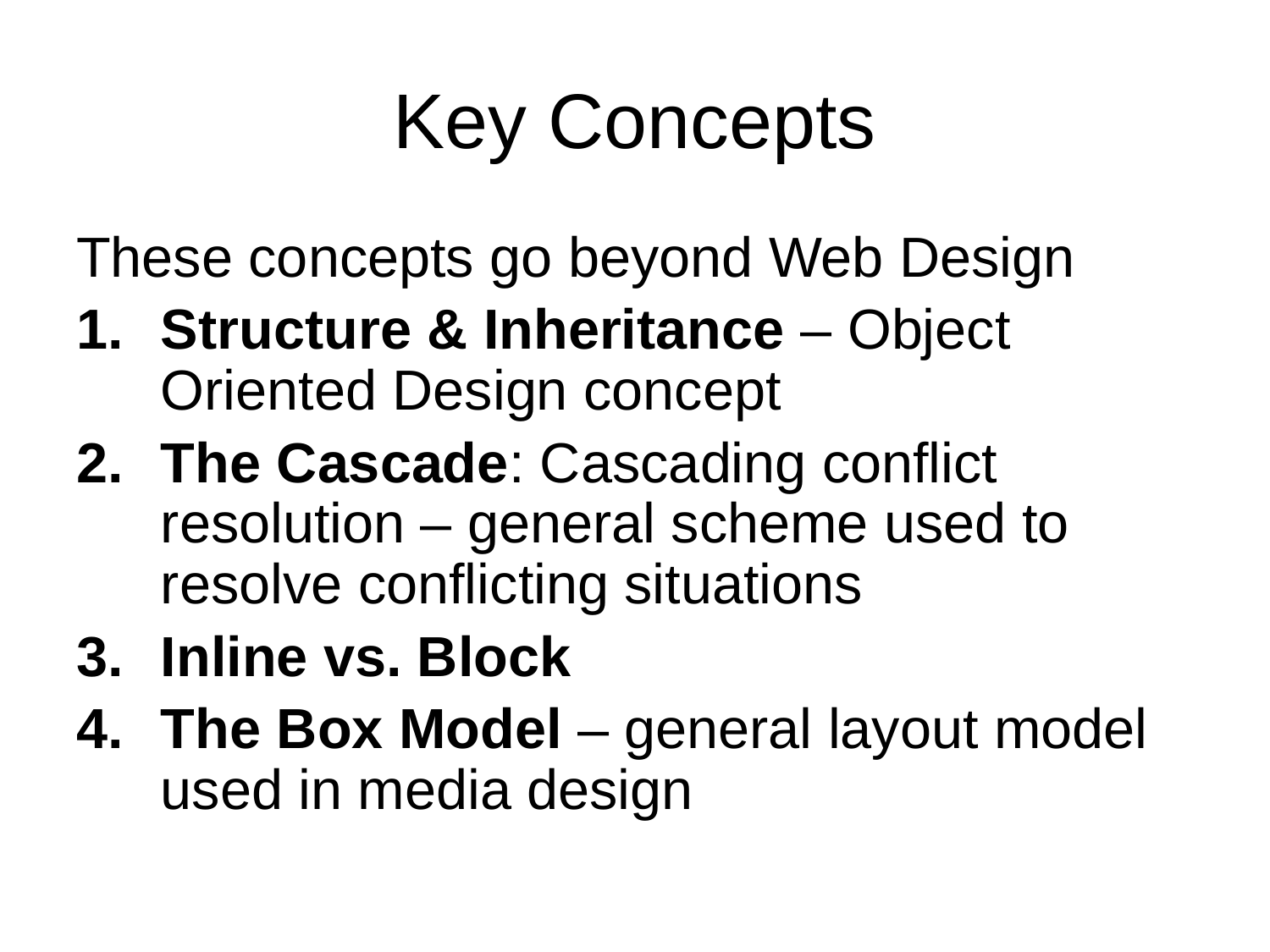

# Key Concepts
These concepts go beyond Web Design
Structure & Inheritance – Object Oriented Design concept
The Cascade: Cascading conflict resolution – general scheme used to resolve conflicting situations
Inline vs. Block
The Box Model – general layout model used in media design